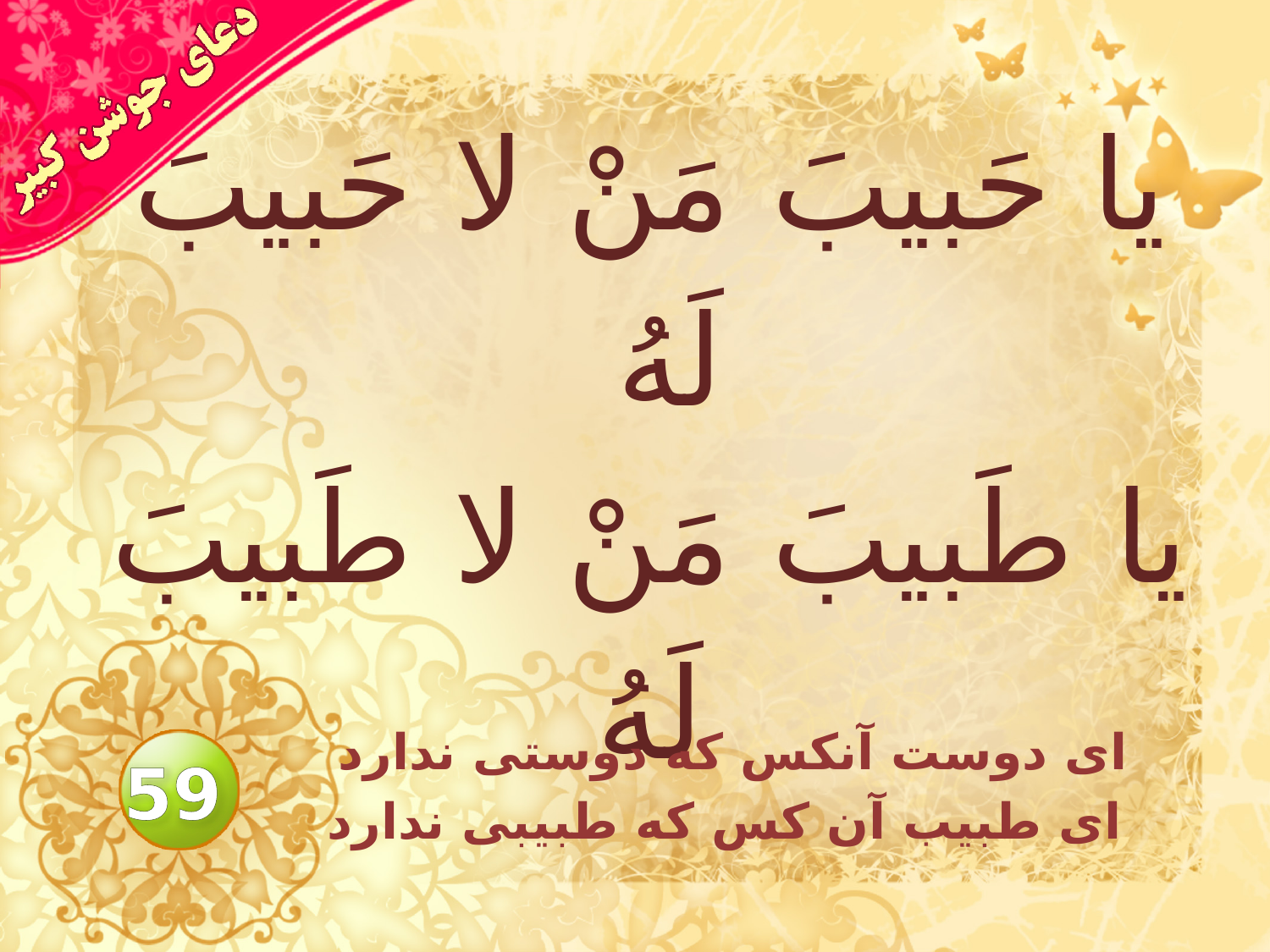

# يا حَبيبَ مَنْ لا حَبيبَ لَهُ يا طَبيبَ مَنْ لا طَبيبَ لَهُ
اى دوست آنكس كه دوستى ندارد
اى طبيب آن كس كه طبيبى ندارد
59